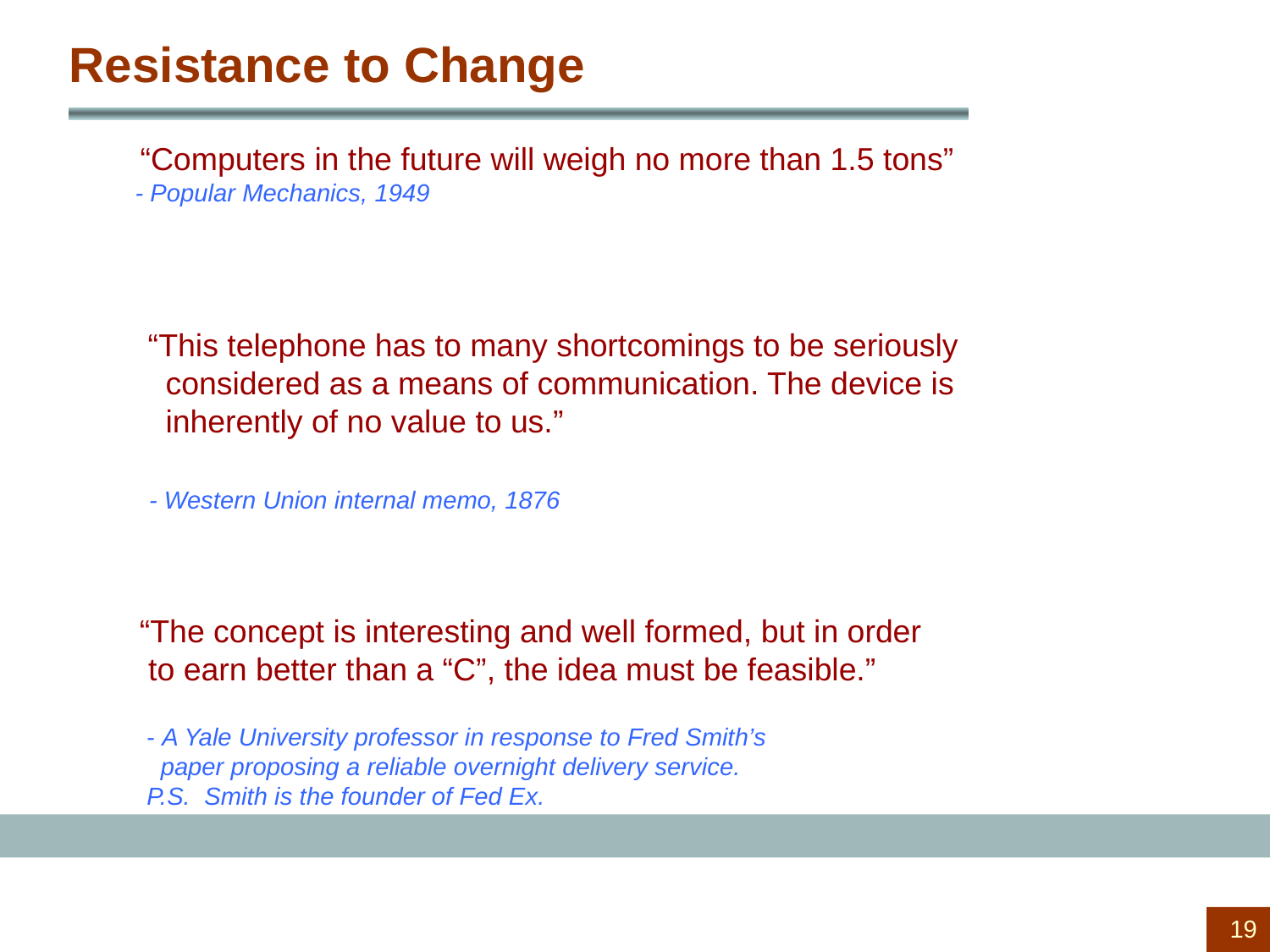

Resistance to Change

“Computers in the future will weigh no more than 1.5 tons”

- Popular Mechanics, 1949

“This telephone has to many shortcomings to be seriously
  considered as a means of communication. The device is
  inherently of no value to us.”
- Western Union internal memo, 1876

“The concept is interesting and well formed, but in order
 to earn better than a “C”, the idea must be feasible.”
- A Yale University professor in response to Fred Smith’s
  paper proposing a reliable overnight delivery service.
P.S.  Smith is the founder of Fed Ex.
19